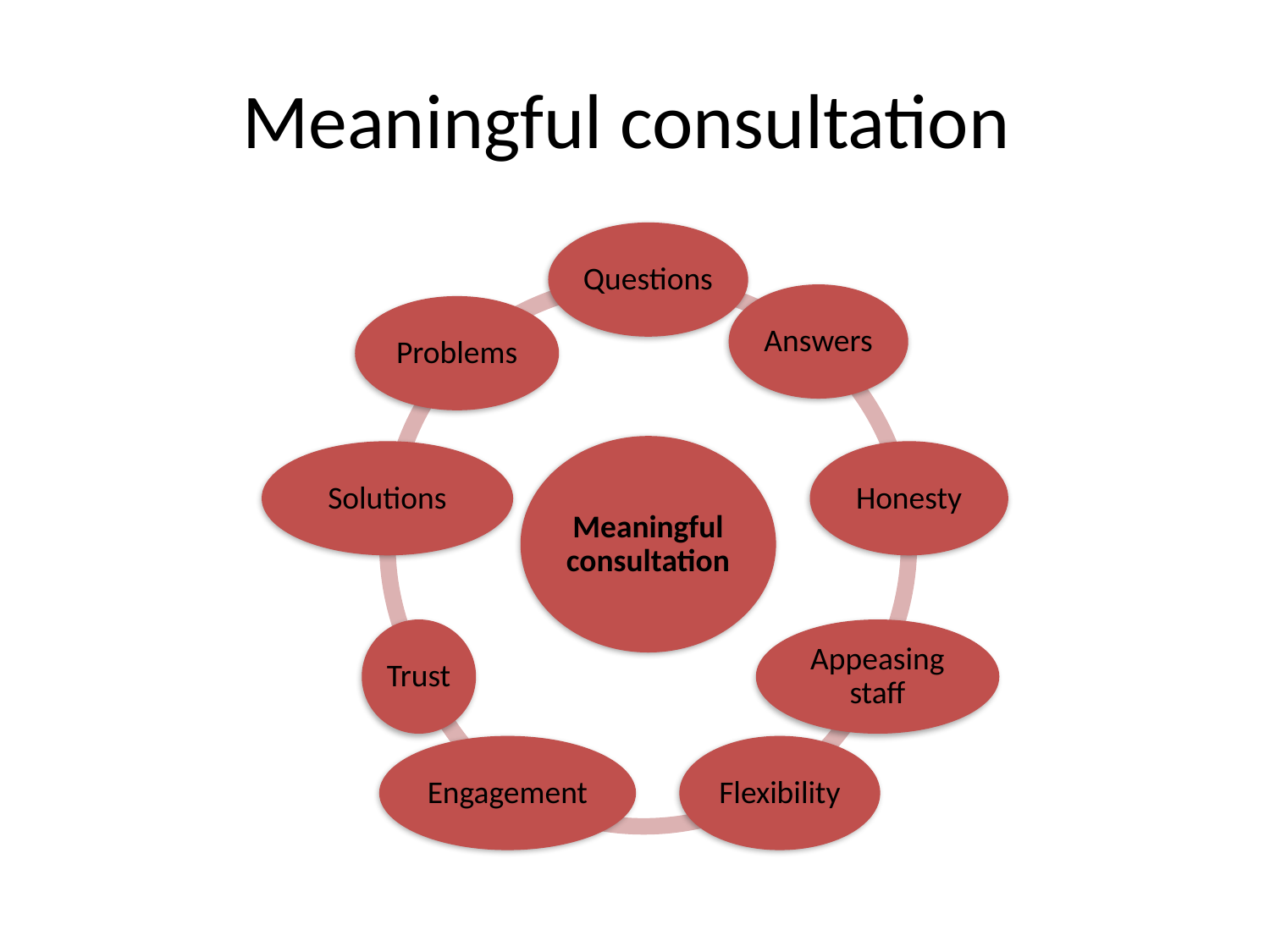

# Meaningful consultation
Meaningful consultation
Questions
Answers
Honesty
Appeasing staff
Flexibility
Engagement
Trust
Solutions
Problems